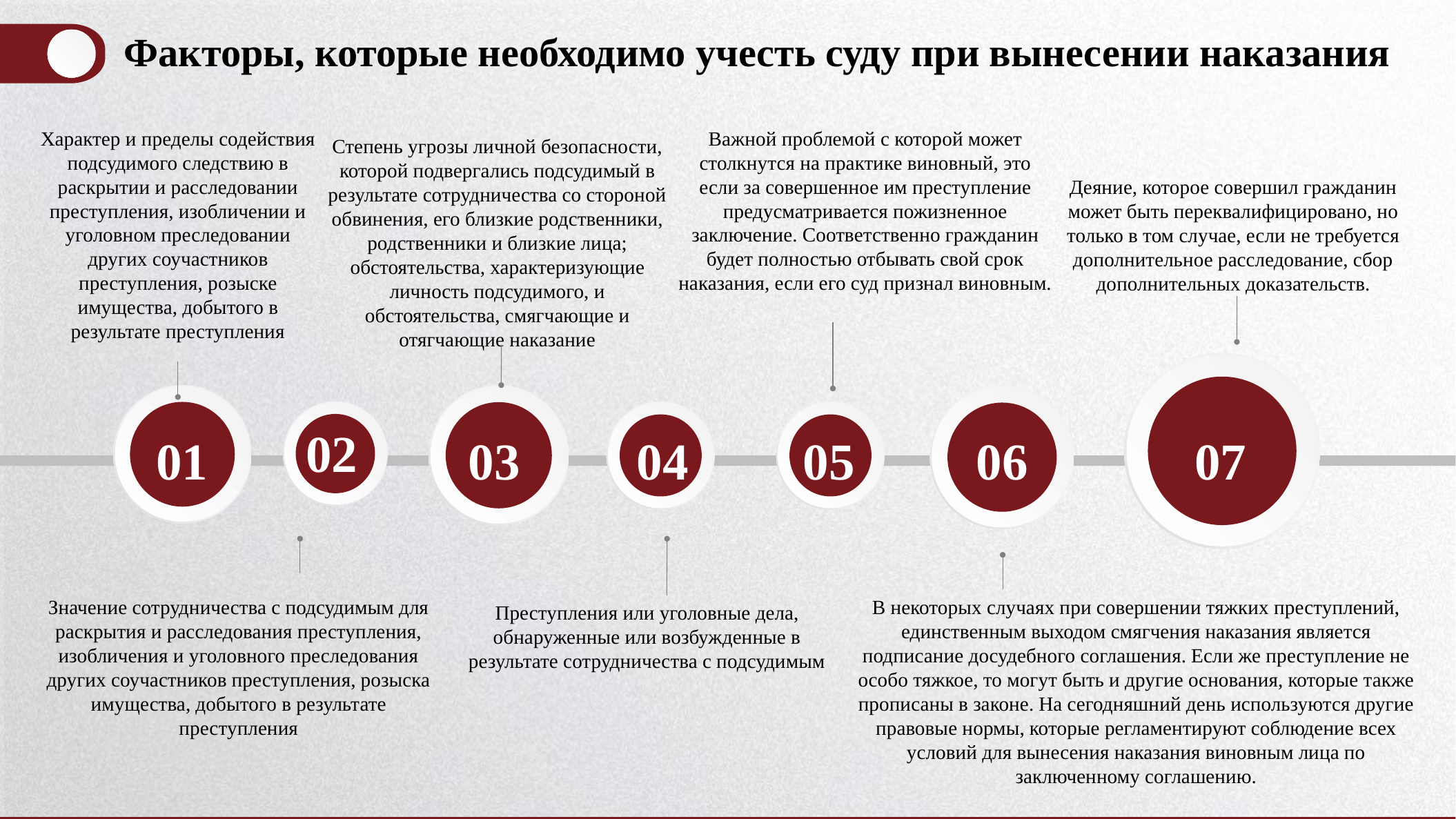

Факторы, которые необходимо учесть суду при вынесении наказания

Характер и пределы содействия подсудимого следствию в раскрытии и расследовании преступления, изобличении и уголовном преследовании других соучастников преступления, розыске имущества, добытого в результате преступления
Важной проблемой с которой может столкнутся на практике виновный, это если за совершенное им преступление предусматривается пожизненное заключение. Соответственно гражданин будет полностью отбывать свой срок наказания, если его суд признал виновным.

Степень угрозы личной безопасности, которой подвергались подсудимый в результате сотрудничества со стороной обвинения, его близкие родственники, родственники и близкие лица; обстоятельства, характеризующие личность подсудимого, и обстоятельства, смягчающие и отягчающие наказание
Деяние, которое совершил гражданин может быть переквалифицировано, но только в том случае, если не требуется дополнительное расследование, сбор дополнительных доказательств.

07

01

03

06

02

04

05

Значение сотрудничества с подсудимым для раскрытия и расследования преступления, изобличения и уголовного преследования других соучастников преступления, розыска имущества, добытого в результате преступления
Преступления или уголовные дела, обнаруженные или возбужденные в результате сотрудничества с подсудимым
В некоторых случаях при совершении тяжких преступлений, единственным выходом смягчения наказания является подписание досудебного соглашения. Если же преступление не особо тяжкое, то могут быть и другие основания, которые также прописаны в законе. На сегодняшний день используются другие правовые нормы, которые регламентируют соблюдение всех условий для вынесения наказания виновным лица по заключенному соглашению.